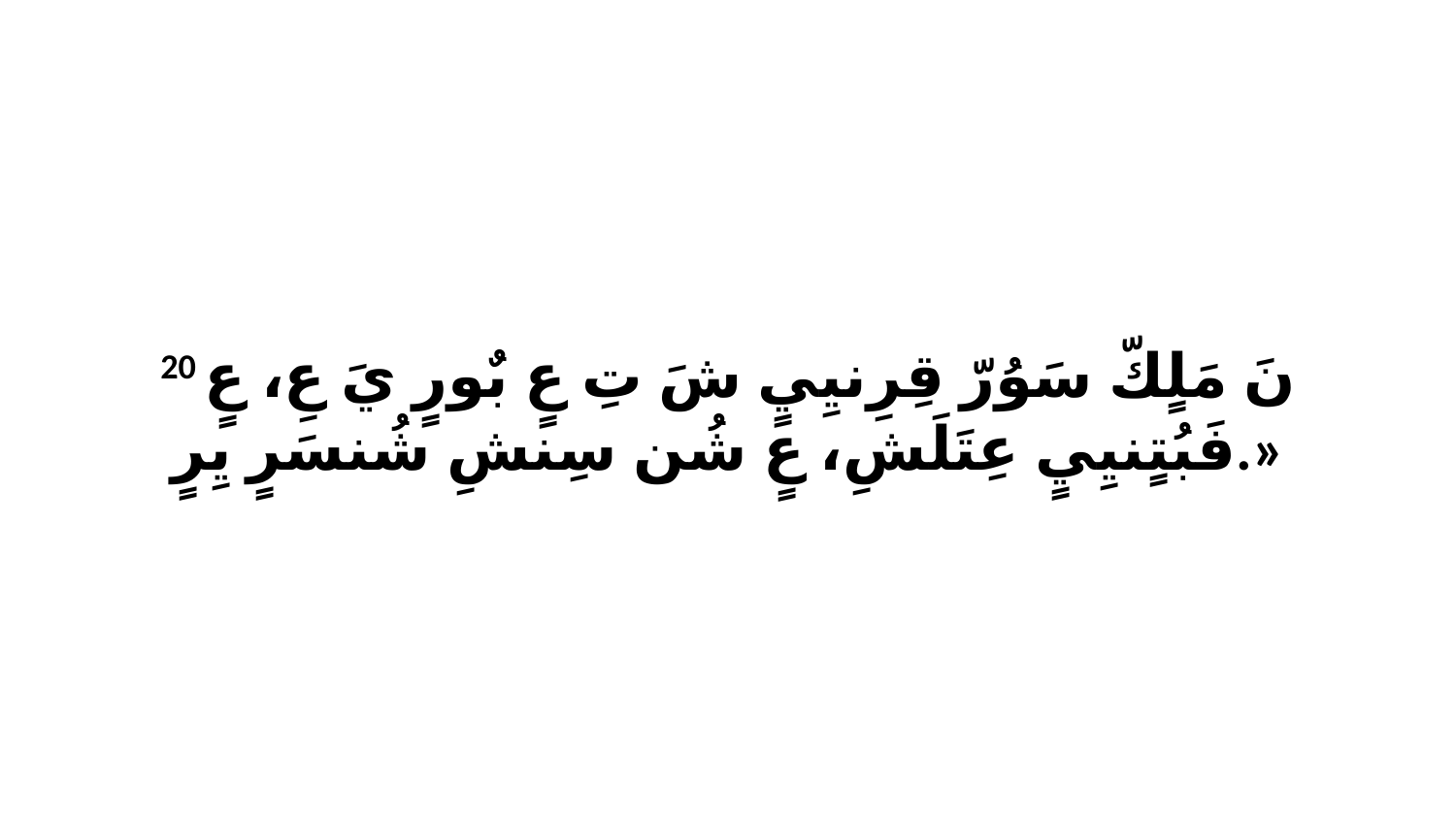

20 نَ مَلٍكّ سَوُرّ قِرِنيِيٍ شَ تِ عٍ بٌورٍ يَ عِ، عٍ فَبُتٍنيِيٍ عِتَلَشِ، عٍ شُن سِنشِ شُنسَرٍ يِرٍ.»